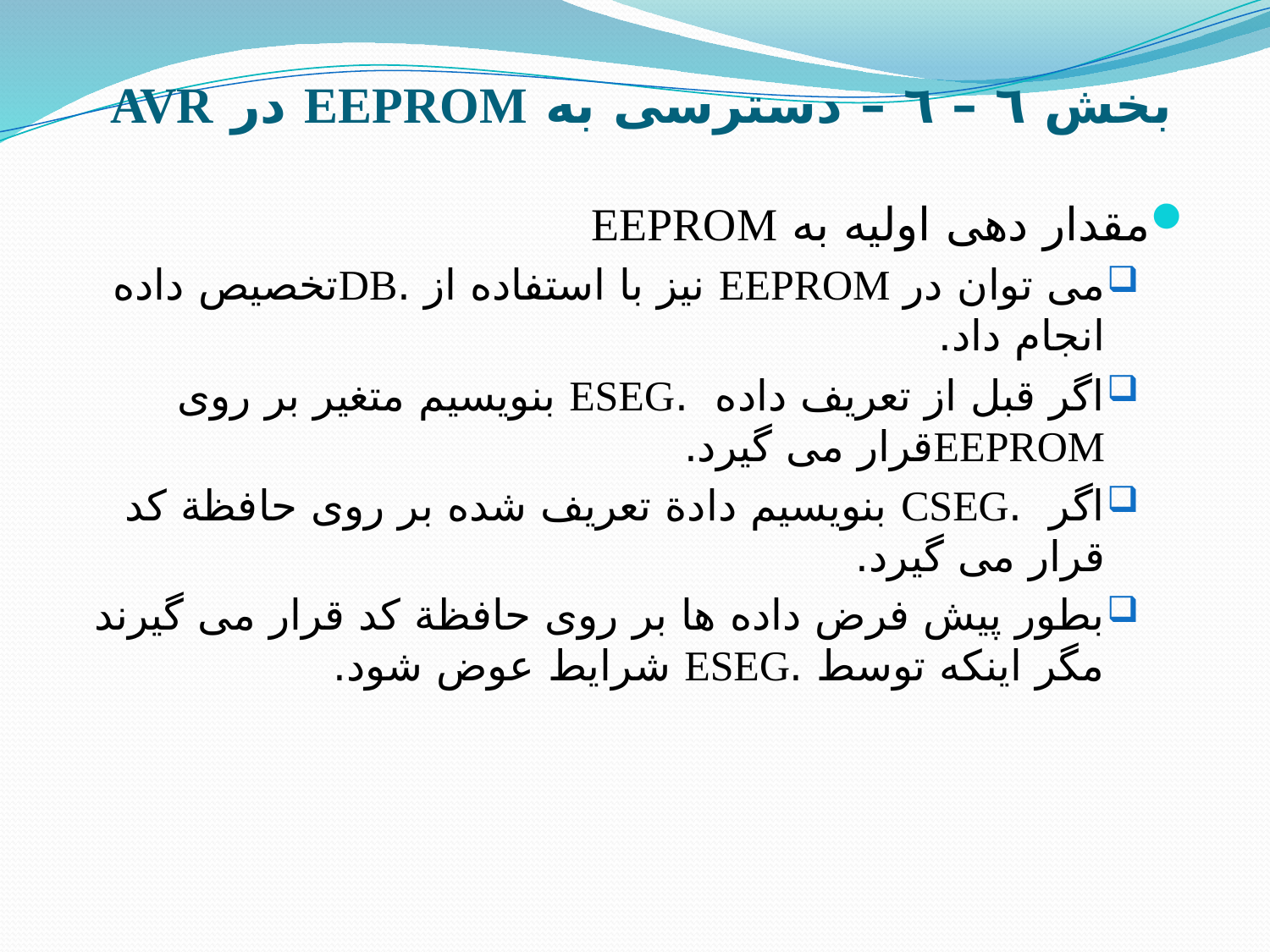

# بخش ٦ – ٦ – دسترسی به EEPROM در AVR
مقدار دهی اولیه به EEPROM
می توان در EEPROM نیز با استفاده از .DBتخصیص داده انجام داد.
اگر قبل از تعریف داده  .ESEG بنویسیم متغیر بر روی  EEPROMقرار می گیرد.
اگر  .CSEG بنویسیم دادة تعریف شده بر روی حافظة کد قرار می گیرد.
بطور پیش فرض داده ها بر روی حافظة کد قرار می گیرند مگر اینکه توسط .ESEG شرایط عوض شود.